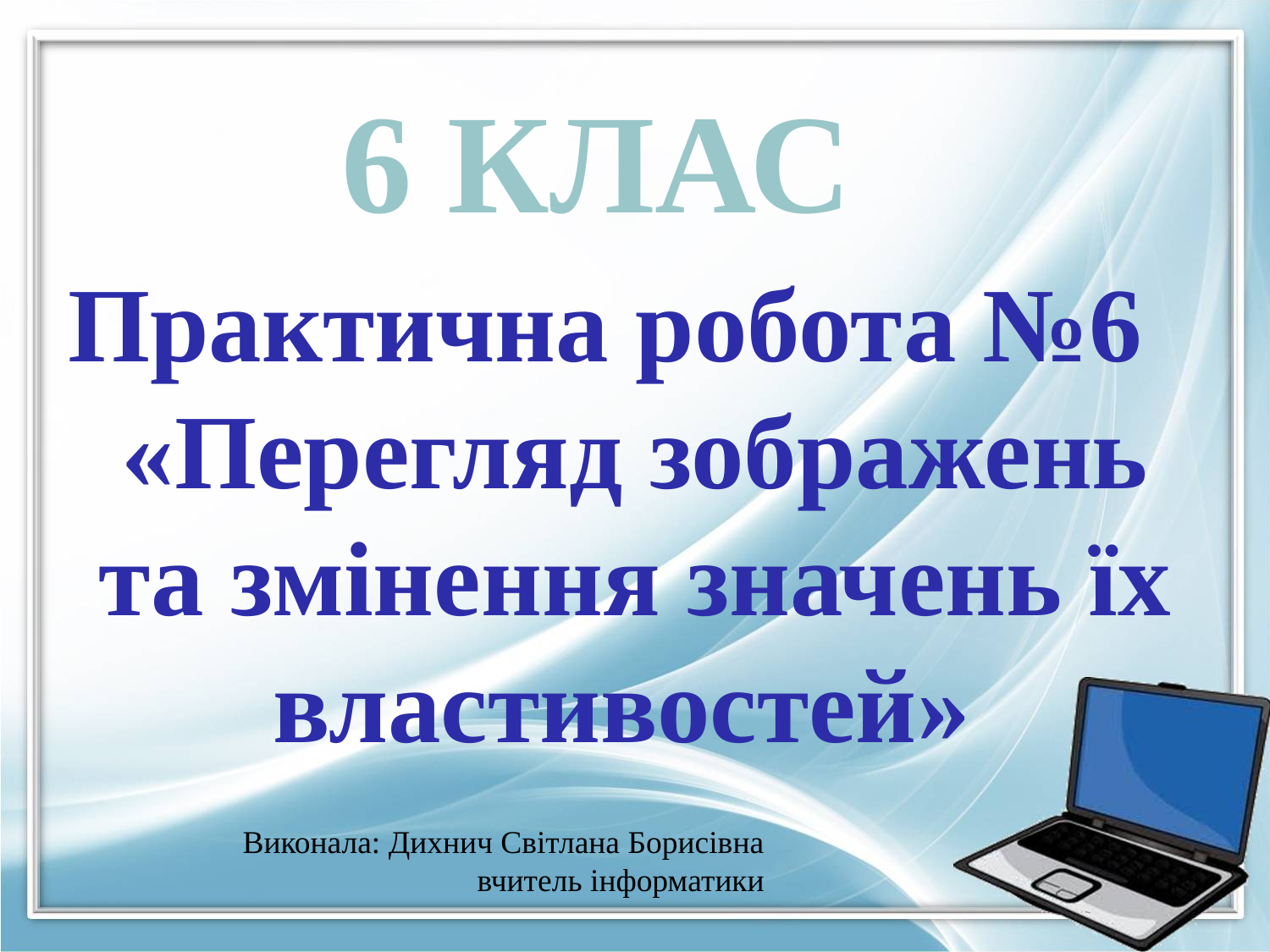

6 КЛАС
Практична робота №6
«Перегляд зображень та змінення значень їх властивостей»

Виконала: Дихнич Світлана Борисівна
вчитель інформатики